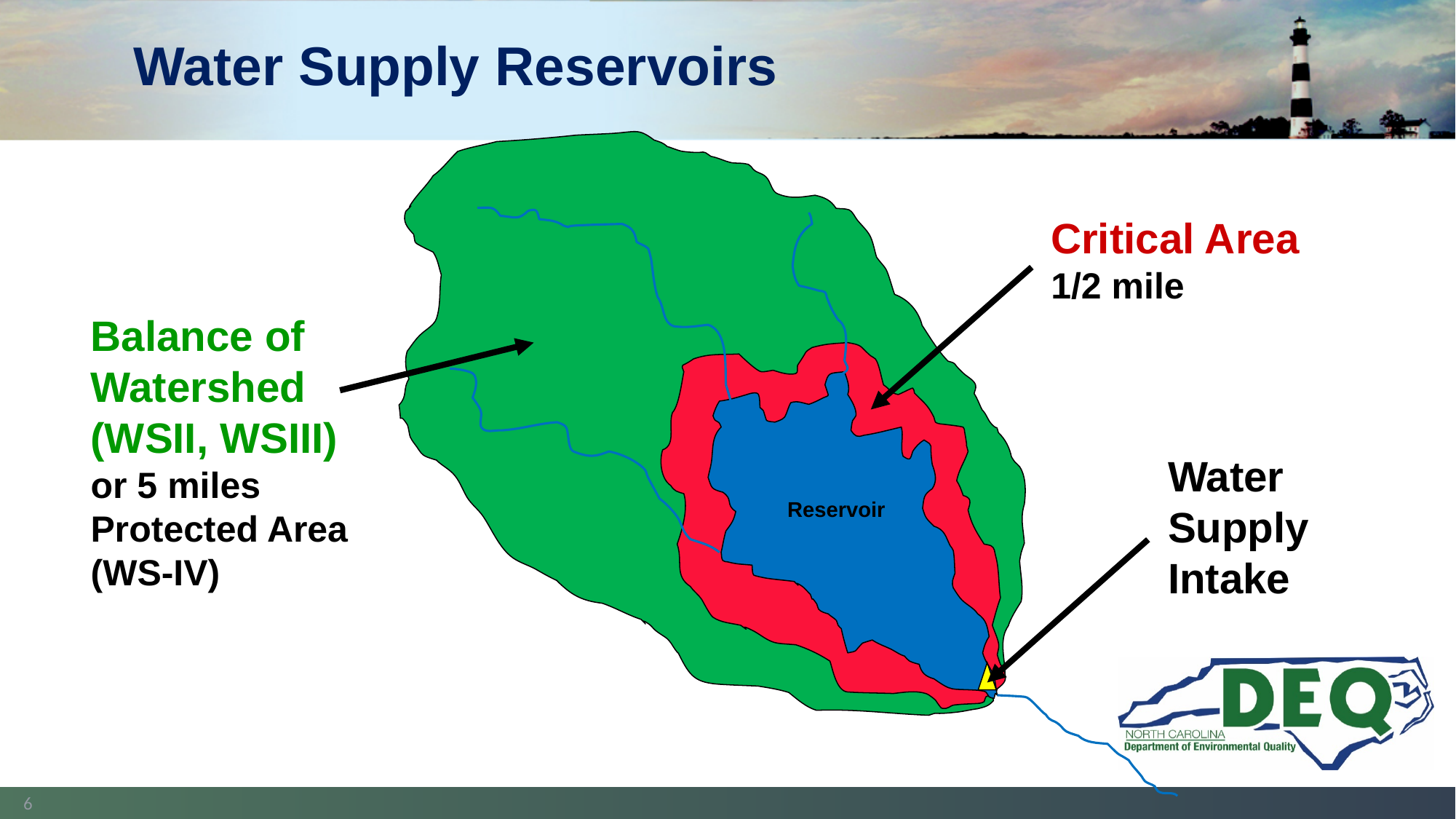

# Water Supply Reservoirs

Critical Area
1/2 mile

Balance of Watershed
(WSII, WSIII)
or 5 miles Protected Area (WS-IV)

Water Supply Intake
Reservoir

6